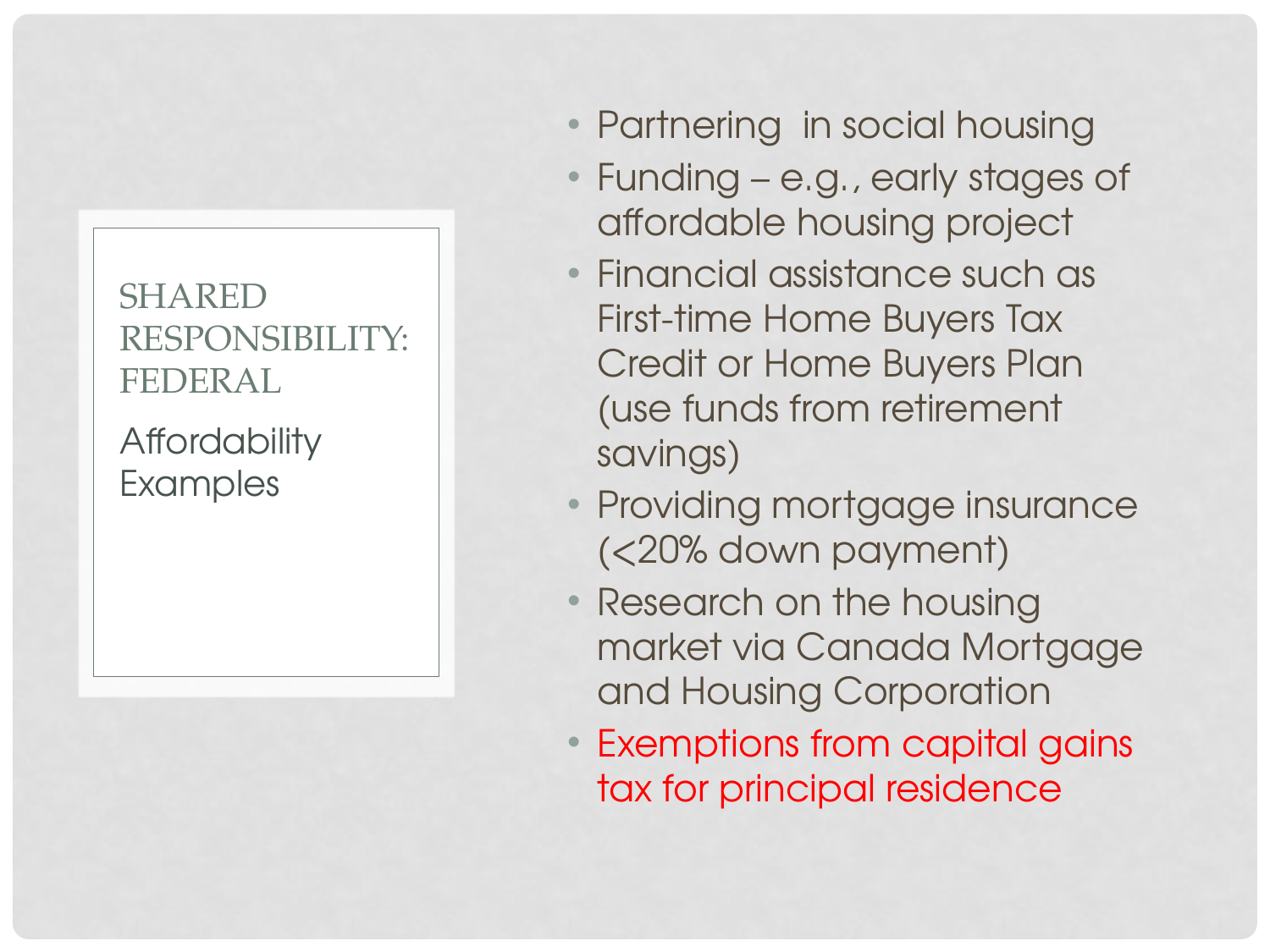

Partnering  in social housing
Funding – e.g., early stages of affordable housing project
Financial assistance such as First-time Home Buyers Tax Credit or Home Buyers Plan (use funds from retirement savings)
Providing mortgage insurance (<20% down payment)
Research on the housing market via Canada Mortgage and Housing Corporation
Exemptions from capital gains tax for principal residence

# Shared Responsibility: Federal
Affordability Examples